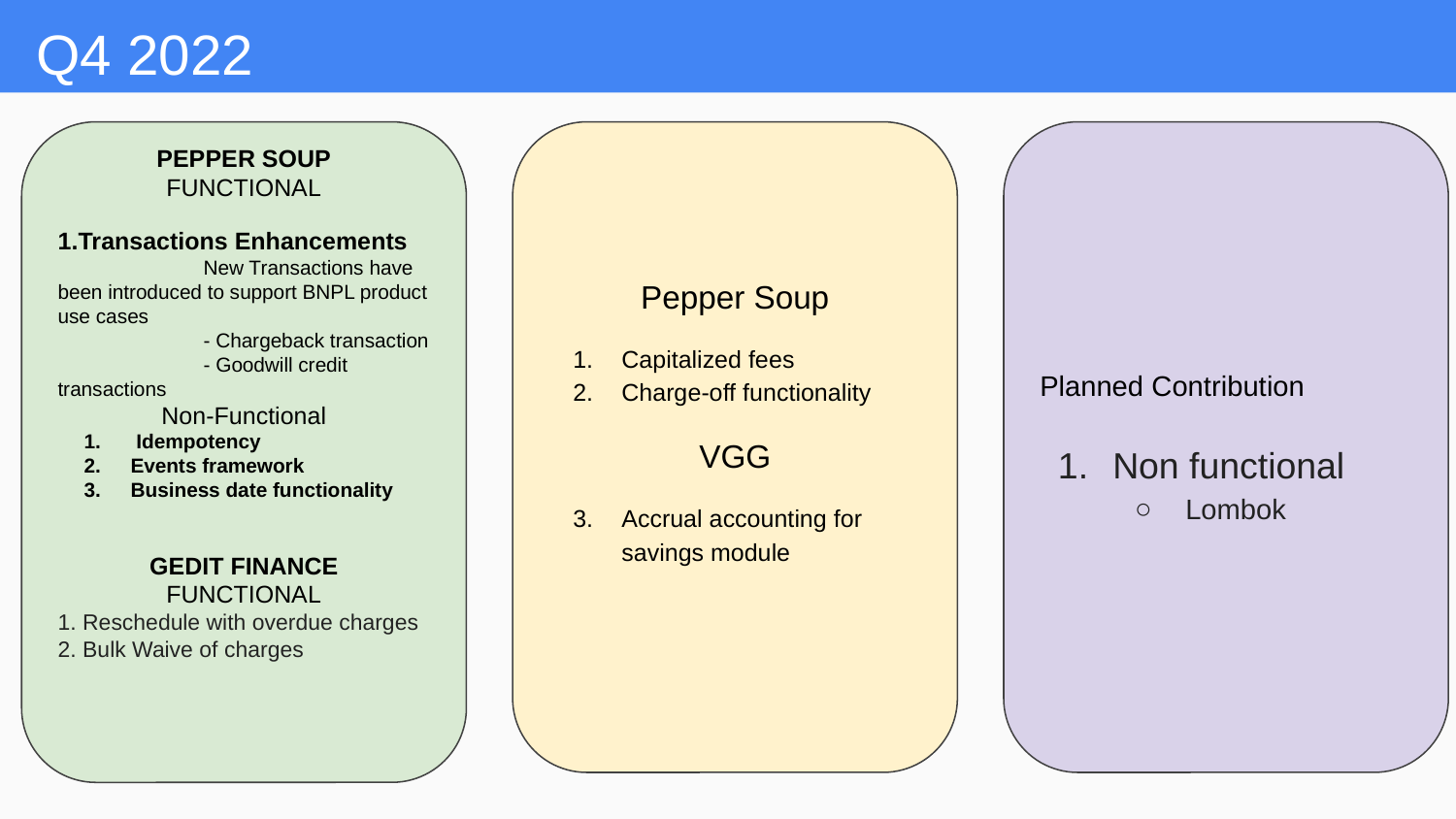

# Q4 2022
Planned Contribution

Non functional
Lombok

PEPPER SOUP
FUNCTIONAL

1.Transactions Enhancements
	New Transactions have been introduced to support BNPL product use cases
	- Chargeback transaction
	- Goodwill credit transactions
Non-Functional
 Idempotency
Events framework
Business date functionality

GEDIT FINANCE
FUNCTIONAL
1. Reschedule with overdue charges
2. Bulk Waive of charges

Pepper Soup
Capitalized fees
Charge-off functionality
VGG
Accrual accounting for savings module